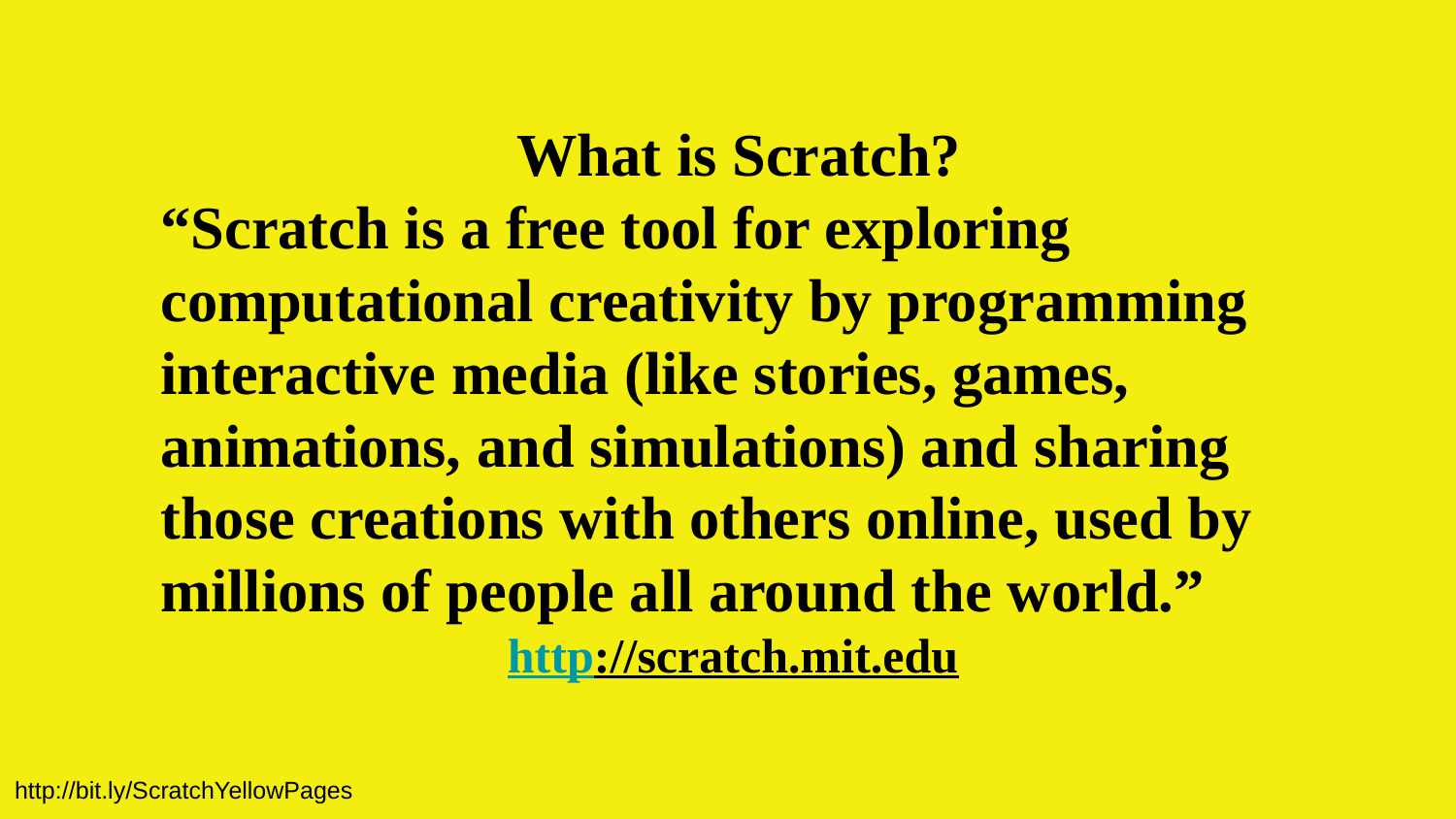

What is Scratch?
“Scratch is a free tool for exploring computational creativity by programming interactive media (like stories, games, animations, and simulations) and sharing those creations with others online, used by millions of people all around the world.”
http://scratch.mit.edu